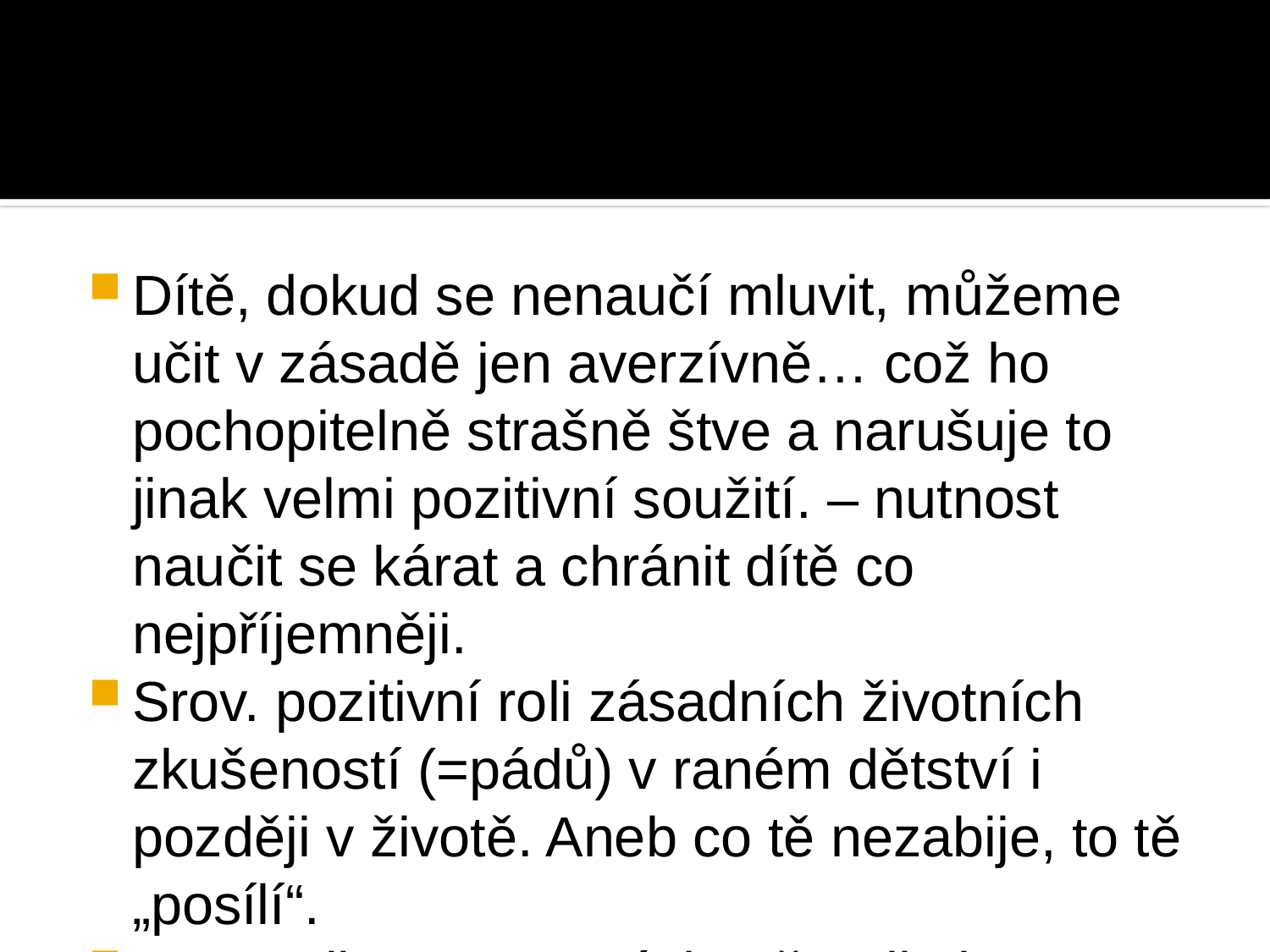

#
Dítě, dokud se nenaučí mluvit, můžeme učit v zásadě jen averzívně… což ho pochopitelně strašně štve a narušuje to jinak velmi pozitivní soužití. – nutnost naučit se kárat a chránit dítě co nejpříjemněji.
Srov. pozitivní roli zásadních životních zkušeností (=pádů) v raném dětství i později v životě. Aneb co tě nezabije, to tě „posílí“.
Srov. roli trestu ve výchově, roli 5ky